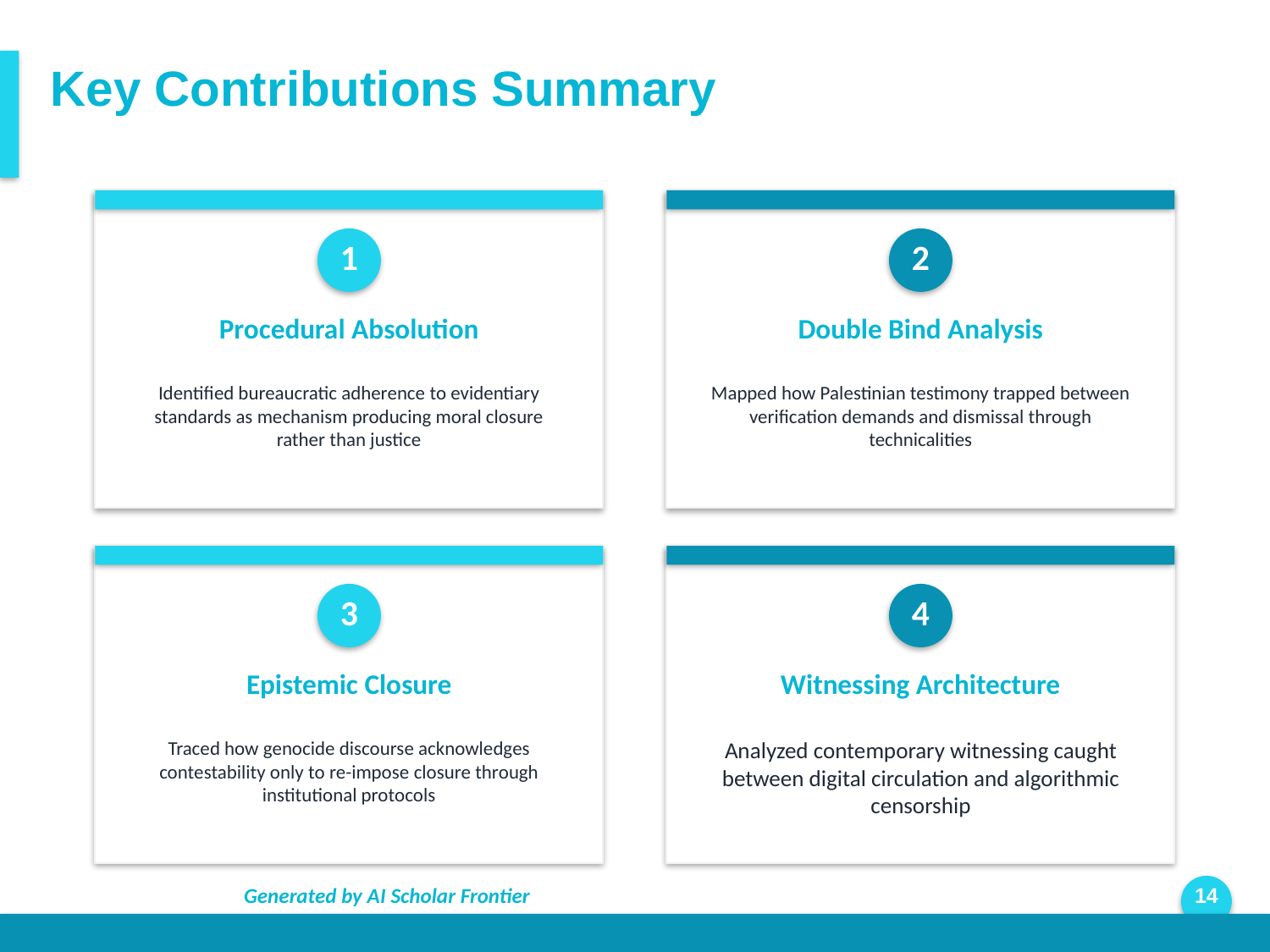

Key Contributions Summary

1

2
Procedural Absolution
Double Bind Analysis
Identified bureaucratic adherence to evidentiary standards as mechanism producing moral closure rather than justice
Mapped how Palestinian testimony trapped between verification demands and dismissal through technicalities

3

4
Epistemic Closure
Witnessing Architecture
Traced how genocide discourse acknowledges contestability only to re-impose closure through institutional protocols
Analyzed contemporary witnessing caught between digital circulation and algorithmic censorship
Generated by AI Scholar Frontier

14